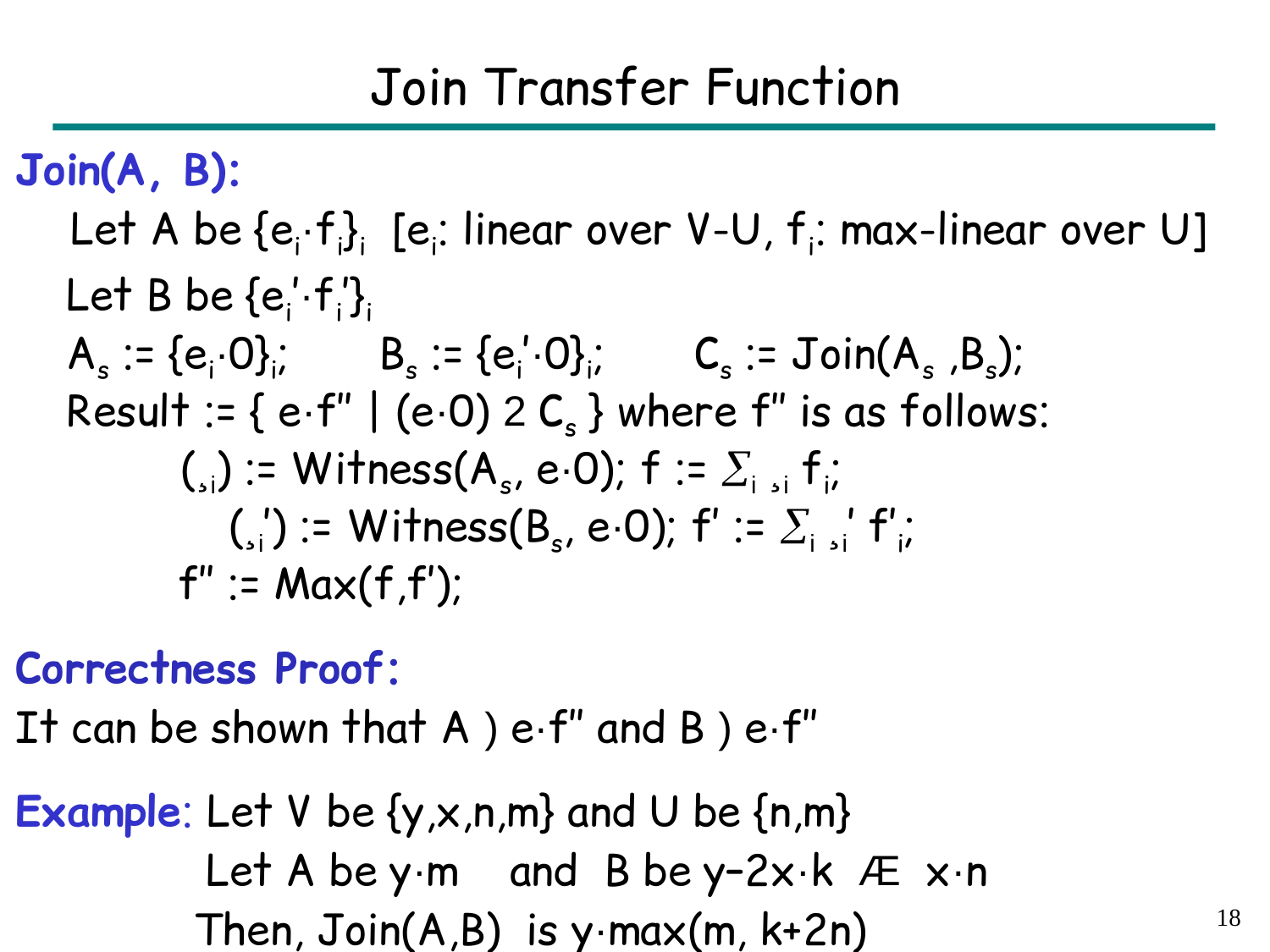

# Join Transfer Function
Join(A, B):
   Let A be {ei·fi}i  [ei: linear over V-U, fi: max-linear over U]
    Let B be {ei’·fi’}i
    As := {ei·0}i;       Bs := {ei’·0}i;       Cs := Join(As ,Bs);
    Result := { e·f’’ | (e·0) 2 Cs } where f’’ is as follows:
             (¸i) := Witness(As, e·0); f := ∑i ¸i fi;
		   (¸i’) := Witness(Bs, e·0); f’ := ∑i ¸i’ f’i;
	         f’’ := Max(f,f’);

Correctness Proof:
It can be shown that A ) e·f’’ and B ) e·f’’

Example: Let V be {y,x,n,m} and U be {n,m}
               Let A be y·m    and  B be y–2x·k  Æ  x·n
              Then, Join(A,B)  is y·max(m, k+2n)

18